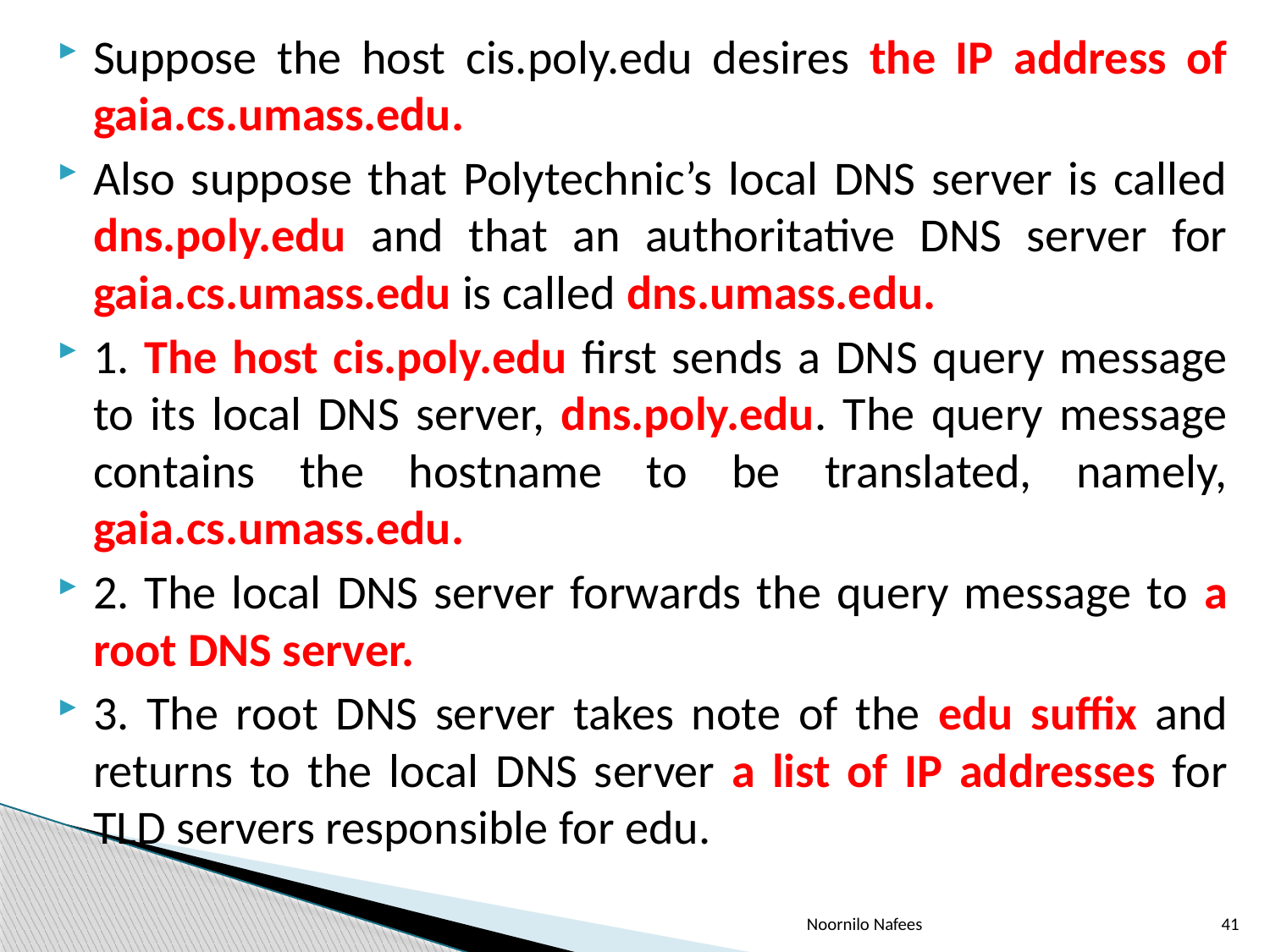

Suppose the host cis.poly.edu desires the IP address of gaia.cs.umass.edu.
Also suppose that Polytechnic’s local DNS server is called dns.poly.edu and that an authoritative DNS server for gaia.cs.umass.edu is called dns.umass.edu.
1. The host cis.poly.edu first sends a DNS query message to its local DNS server, dns.poly.edu. The query message contains the hostname to be translated, namely, gaia.cs.umass.edu.
2. The local DNS server forwards the query message to a root DNS server.
3. The root DNS server takes note of the edu suffix and returns to the local DNS server a list of IP addresses for TLD servers responsible for edu.
Noornilo Nafees
41